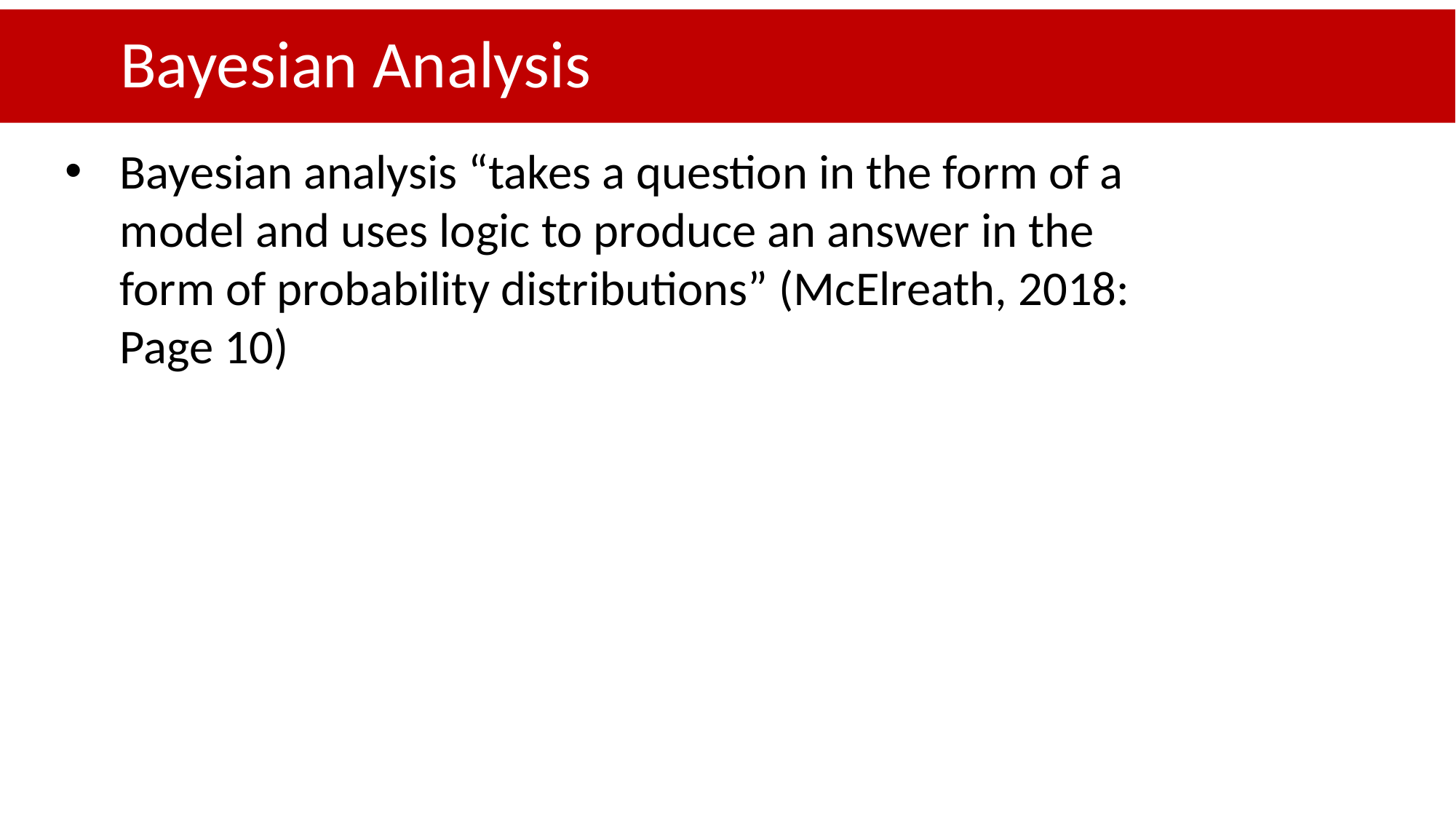

# Bayesian Analysis
Bayesian analysis “takes a question in the form of a model and uses logic to produce an answer in the form of probability distributions” (McElreath, 2018: Page 10)